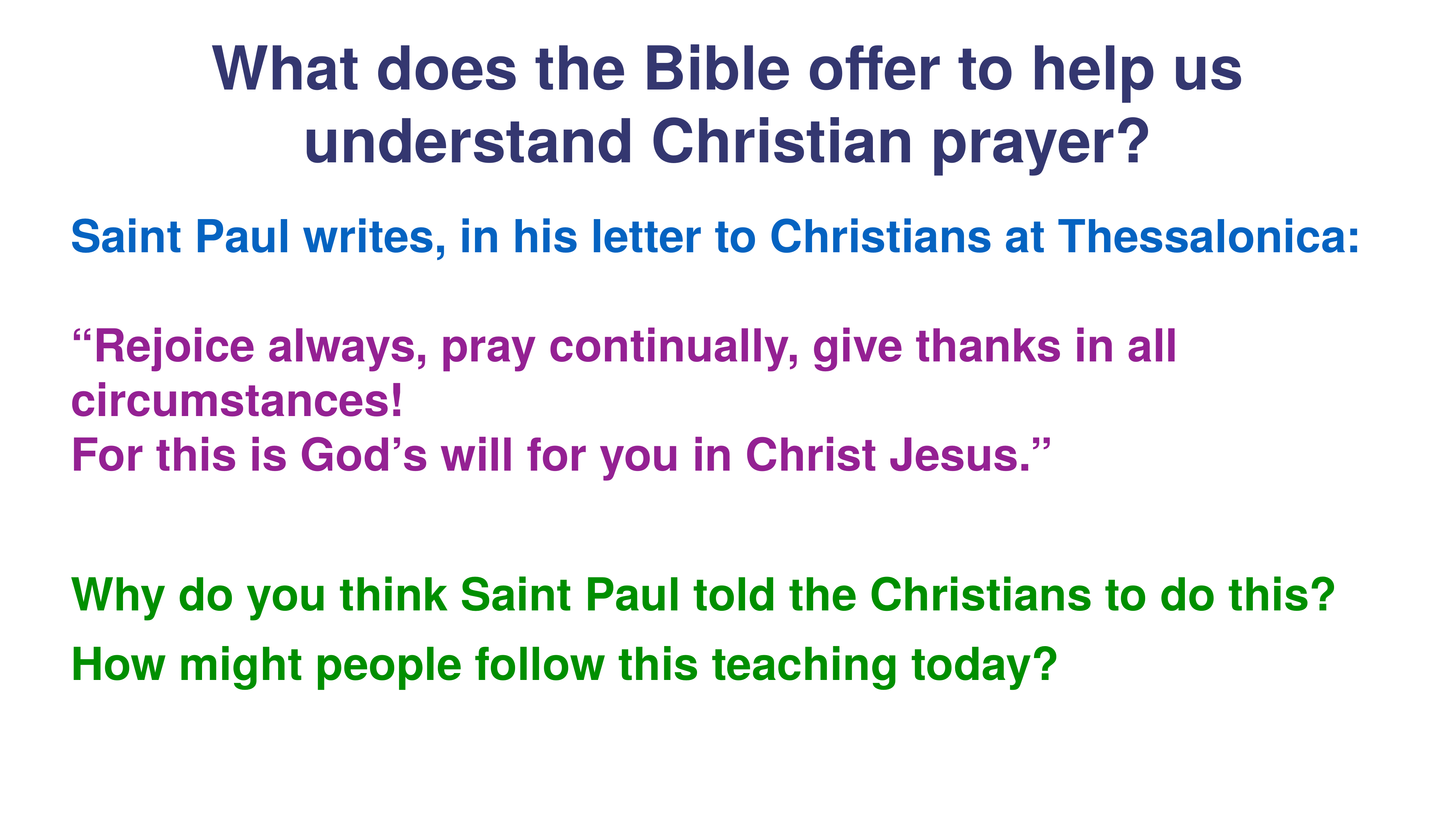

# What does the Bible offer to help us understand Christian prayer?
Saint Paul writes, in his letter to Christians at Thessalonica:
“Rejoice always, pray continually, give thanks in all circumstances!
For this is God’s will for you in Christ Jesus.”

Why do you think Saint Paul told the Christians to do this?
How might people follow this teaching today?